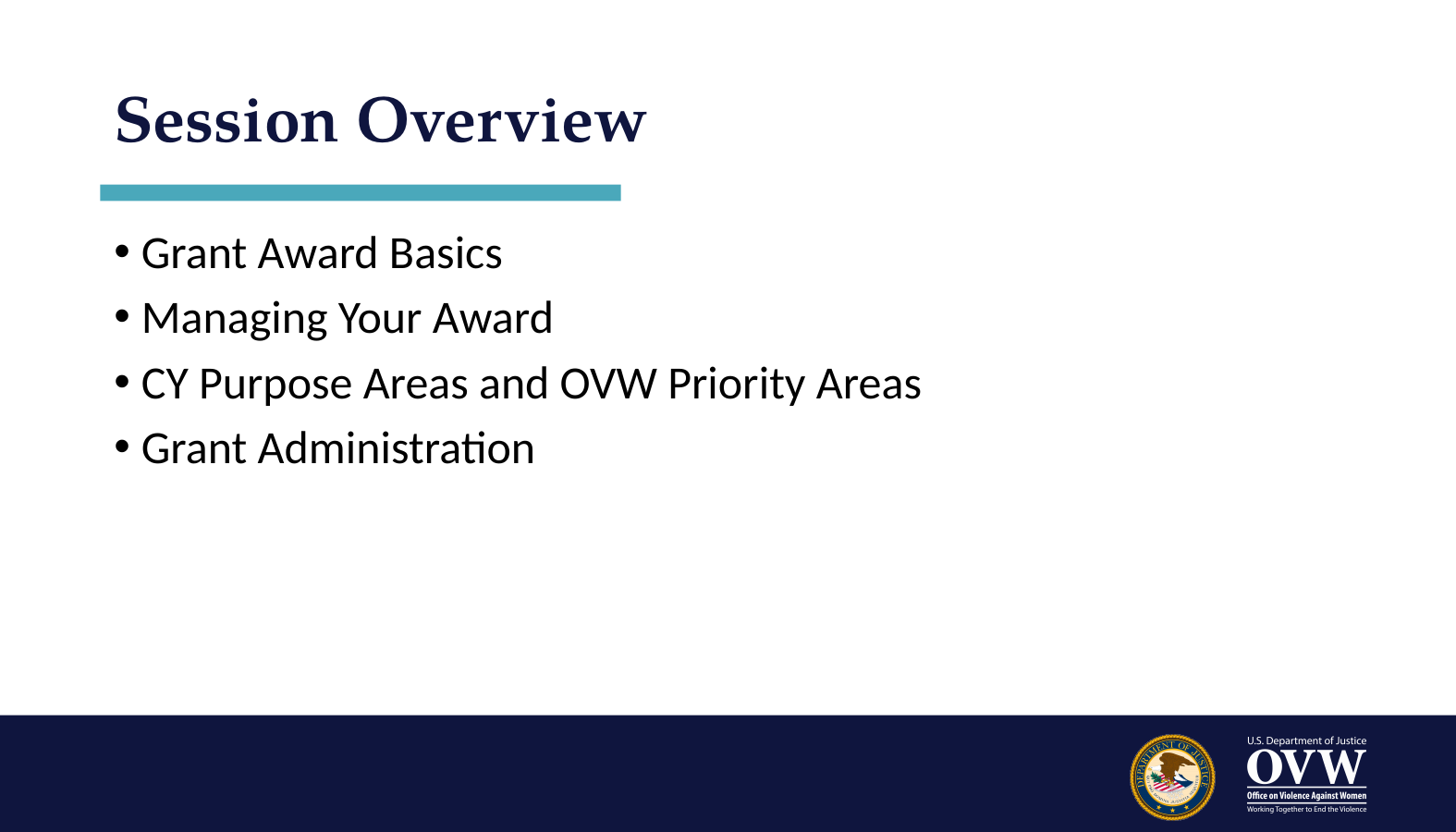

# Session Overview
Grant Award Basics
Managing Your Award
CY Purpose Areas and OVW Priority Areas
Grant Administration